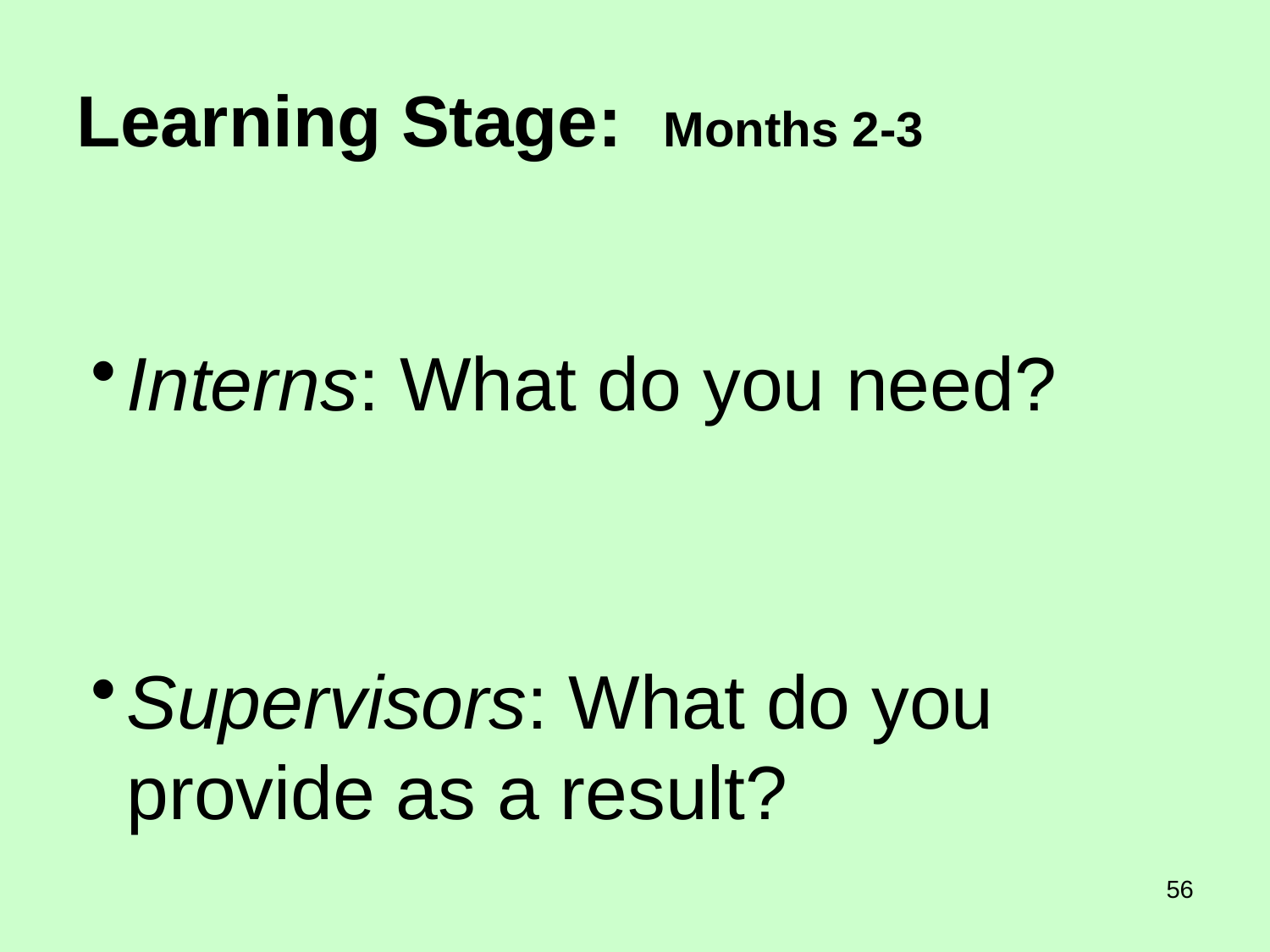

Learning Stage:  Months 2-3

Interns: What do you need?

Supervisors: What do you provide as a result?

56